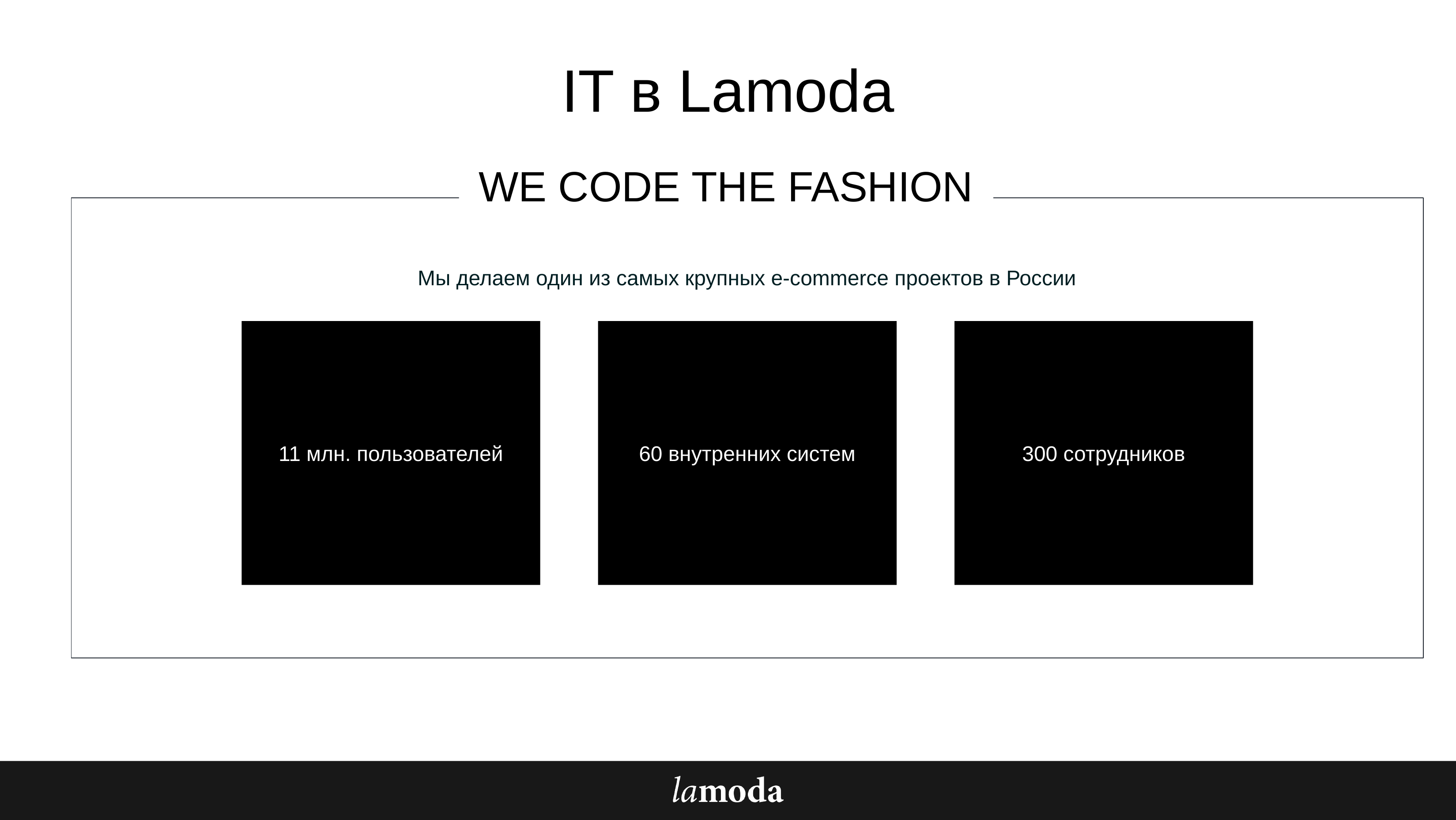

IT в Lamoda

WE CODE THE FASHION

11 млн. пользователей

60 внутренних систем

300 сотрудников
Мы делаем один из самых крупных e-commerce проектов в России